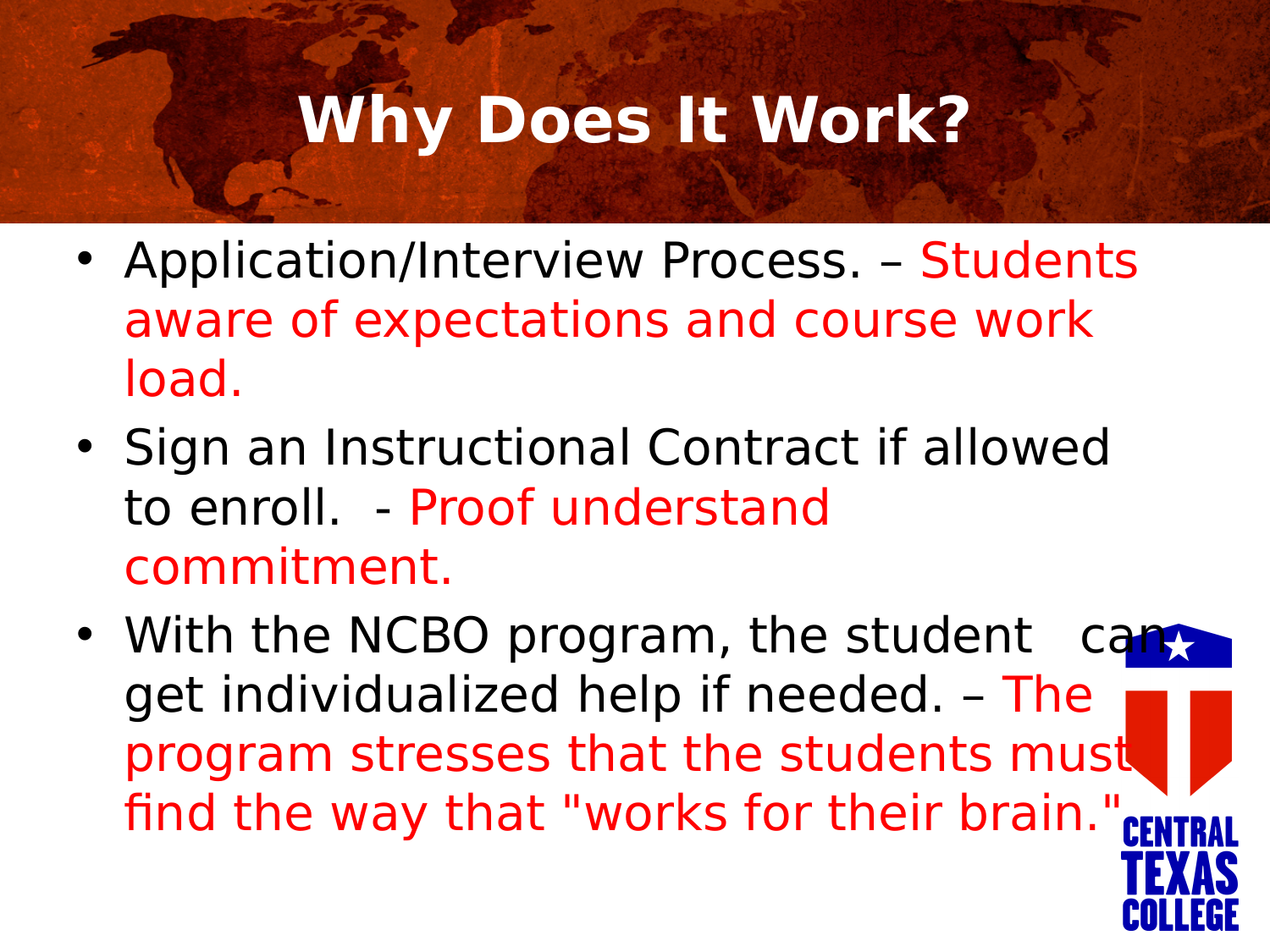

# Why Does It Work?
Application/Interview Process. – Students aware of expectations and course work load.
Sign an Instructional Contract if allowed to enroll.  - Proof understand commitment.
With the NCBO program, the student   can get individualized help if needed. – The program stresses that the students must find the way that "works for their brain."